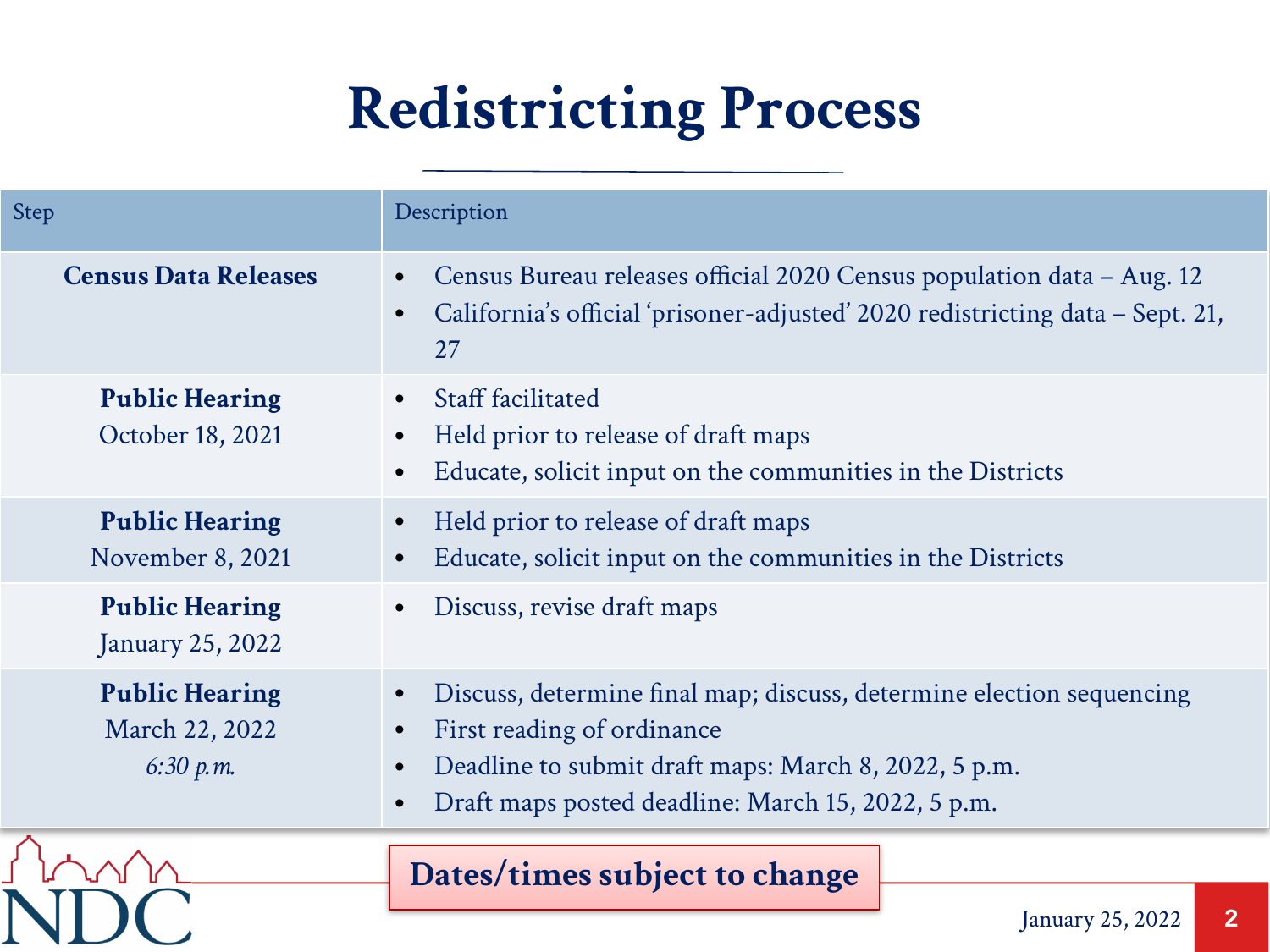

# Redistricting Process
| Step | Description |
| --- | --- |
| Census Data Releases | Census Bureau releases official 2020 Census population data – Aug. 12 California’s official ‘prisoner-adjusted’ 2020 redistricting data – Sept. 21, 27 |
| Public Hearing October 18, 2021 | Staff facilitated Held prior to release of draft maps Educate, solicit input on the communities in the Districts |
| Public Hearing November 8, 2021 | Held prior to release of draft maps Educate, solicit input on the communities in the Districts |
| Public Hearing January 25, 2022 | Discuss, revise draft maps |
| Public Hearing March 22, 2022 6:30 p.m. | Discuss, determine final map; discuss, determine election sequencing First reading of ordinance Deadline to submit draft maps: March 8, 2022, 5 p.m. Draft maps posted deadline: March 15, 2022, 5 p.m. |
Dates/times subject to change
2
January 25, 2022